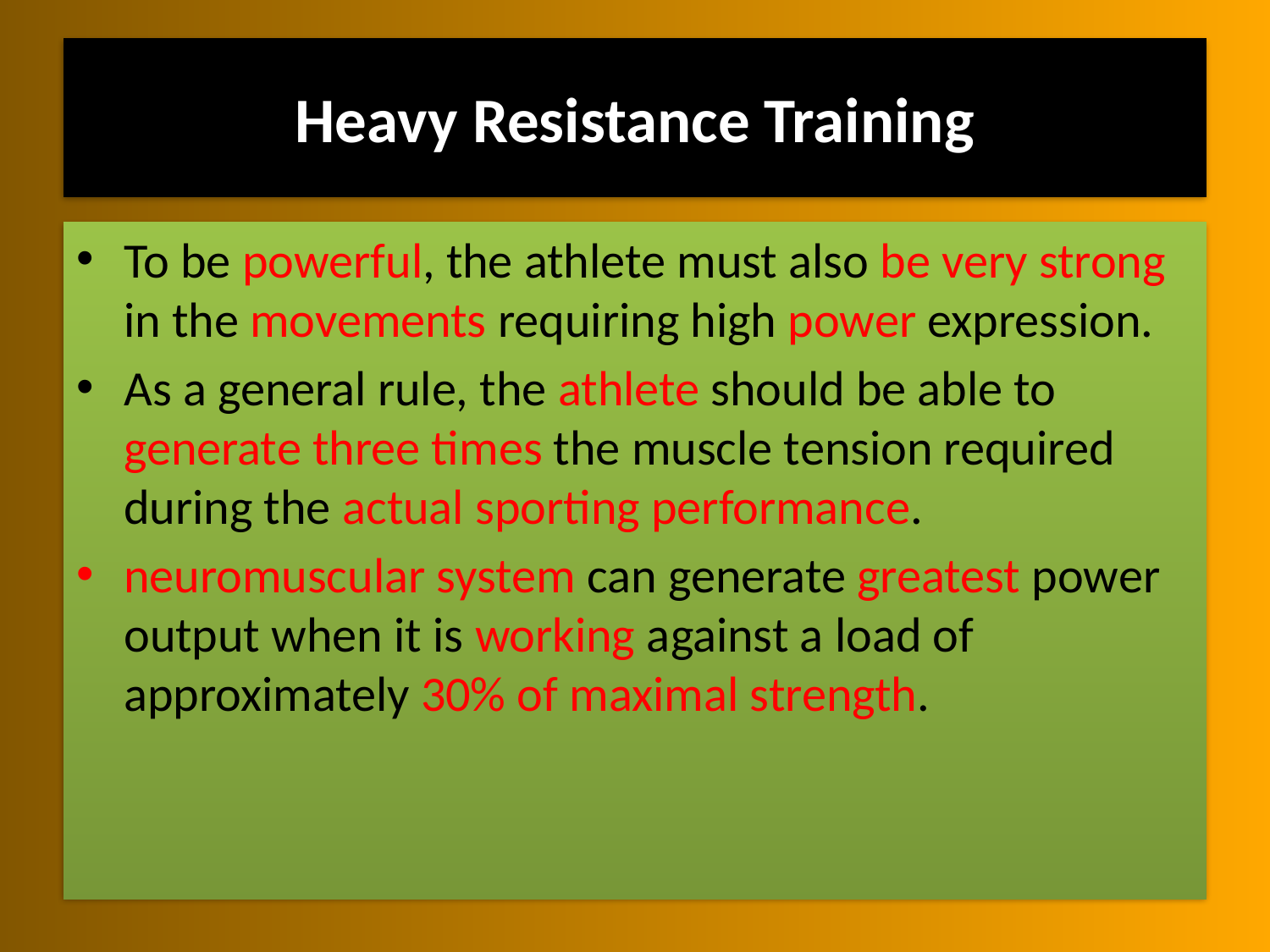

# Heavy Resistance Training
To be powerful, the athlete must also be very strong in the movements requiring high power expression.
As a general rule, the athlete should be able to generate three times the muscle tension required during the actual sporting performance.
neuromuscular system can generate greatest power output when it is working against a load of approximately 30% of maximal strength.